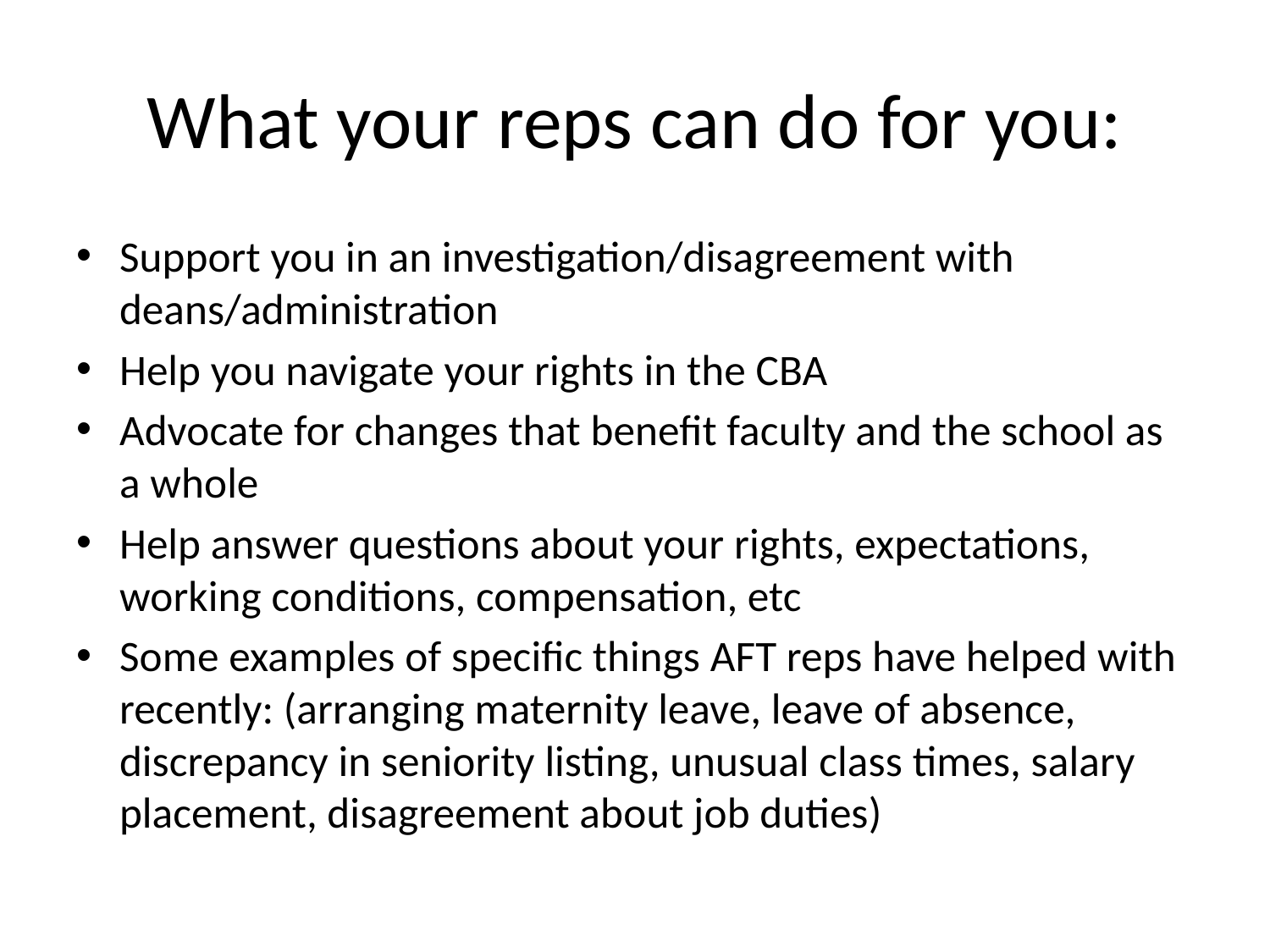

# What your reps can do for you:
Support you in an investigation/disagreement with deans/administration
Help you navigate your rights in the CBA
Advocate for changes that benefit faculty and the school as a whole
Help answer questions about your rights, expectations, working conditions, compensation, etc
Some examples of specific things AFT reps have helped with recently: (arranging maternity leave, leave of absence, discrepancy in seniority listing, unusual class times, salary placement, disagreement about job duties)